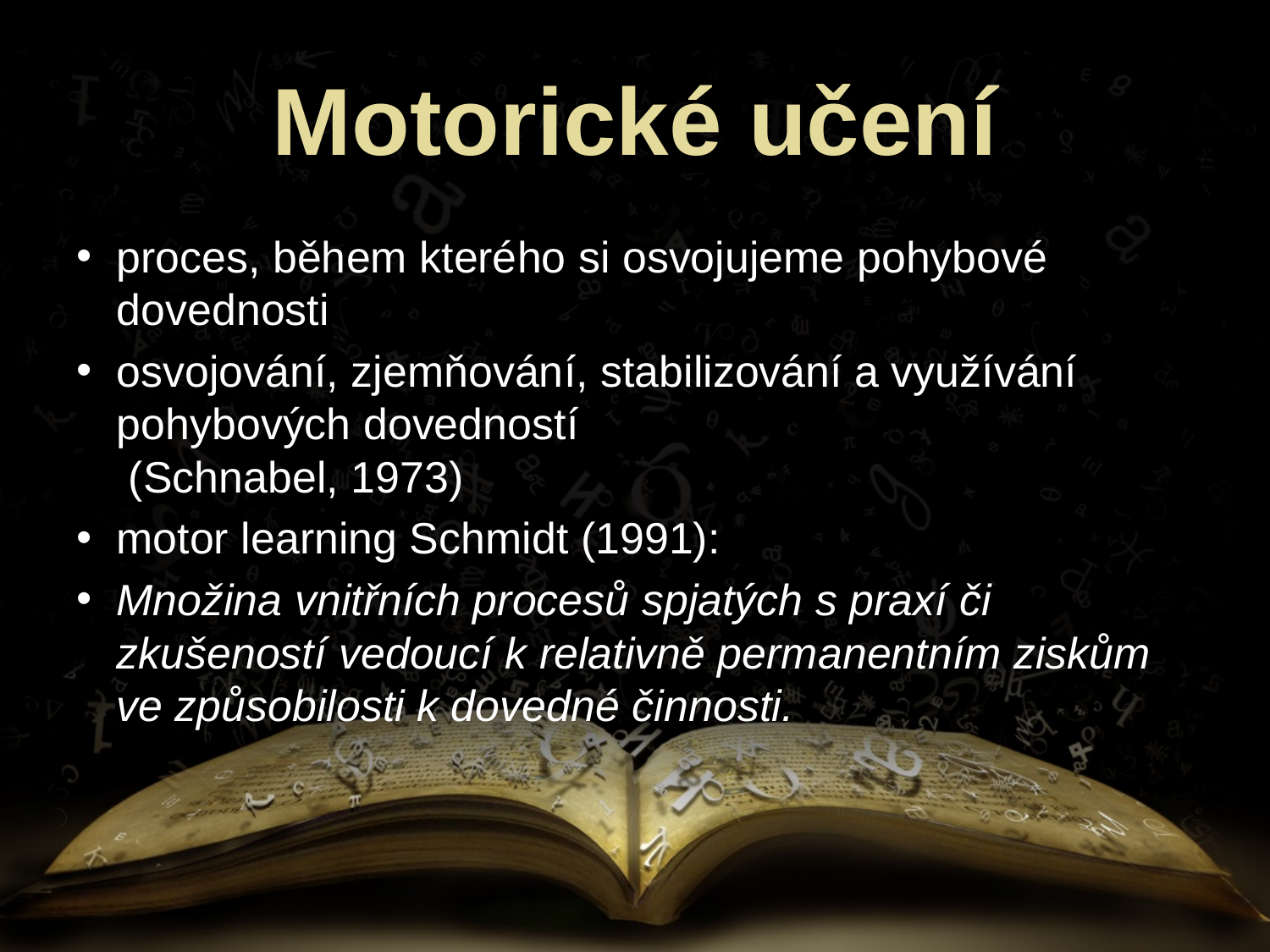

# Motorické učení
proces, během kterého si osvojujeme pohybové dovednosti
osvojování, zjemňování, stabilizování a využívání pohybových dovedností
 (Schnabel, 1973)
motor learning Schmidt (1991):
Množina vnitřních procesů spjatých s praxí či zkušeností vedoucí k relativně permanentním ziskům ve způsobilosti k dovedné činnosti.